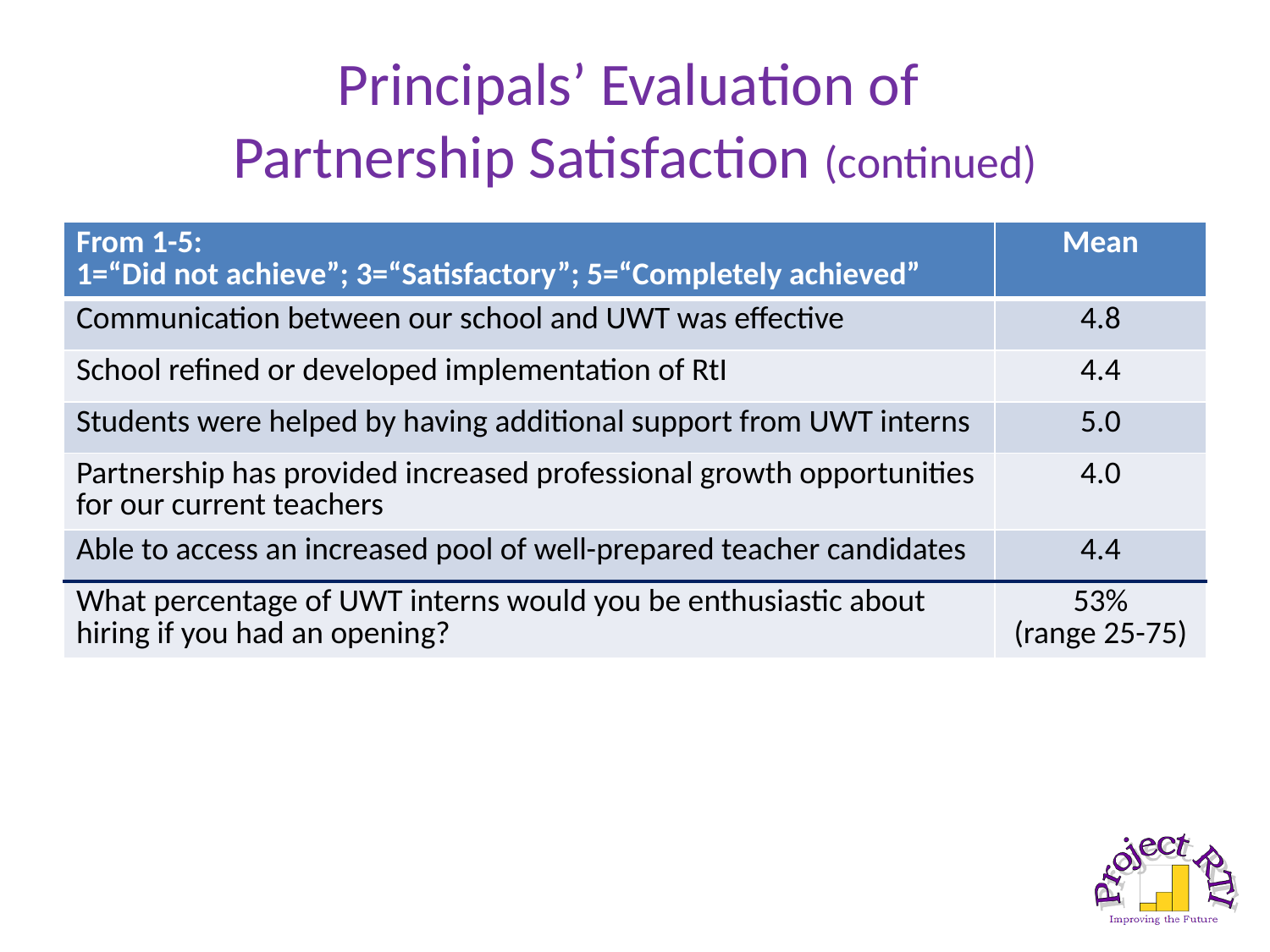

# Principals’ Evaluation of Partnership Satisfaction (continued)
| From 1-5: 1=“Did not achieve”; 3=“Satisfactory”; 5=“Completely achieved” | Mean |
| --- | --- |
| Communication between our school and UWT was effective | 4.8 |
| School refined or developed implementation of RtI | 4.4 |
| Students were helped by having additional support from UWT interns | 5.0 |
| Partnership has provided increased professional growth opportunities for our current teachers | 4.0 |
| Able to access an increased pool of well-prepared teacher candidates | 4.4 |
| What percentage of UWT interns would you be enthusiastic about hiring if you had an opening? | 53% (range 25-75) |